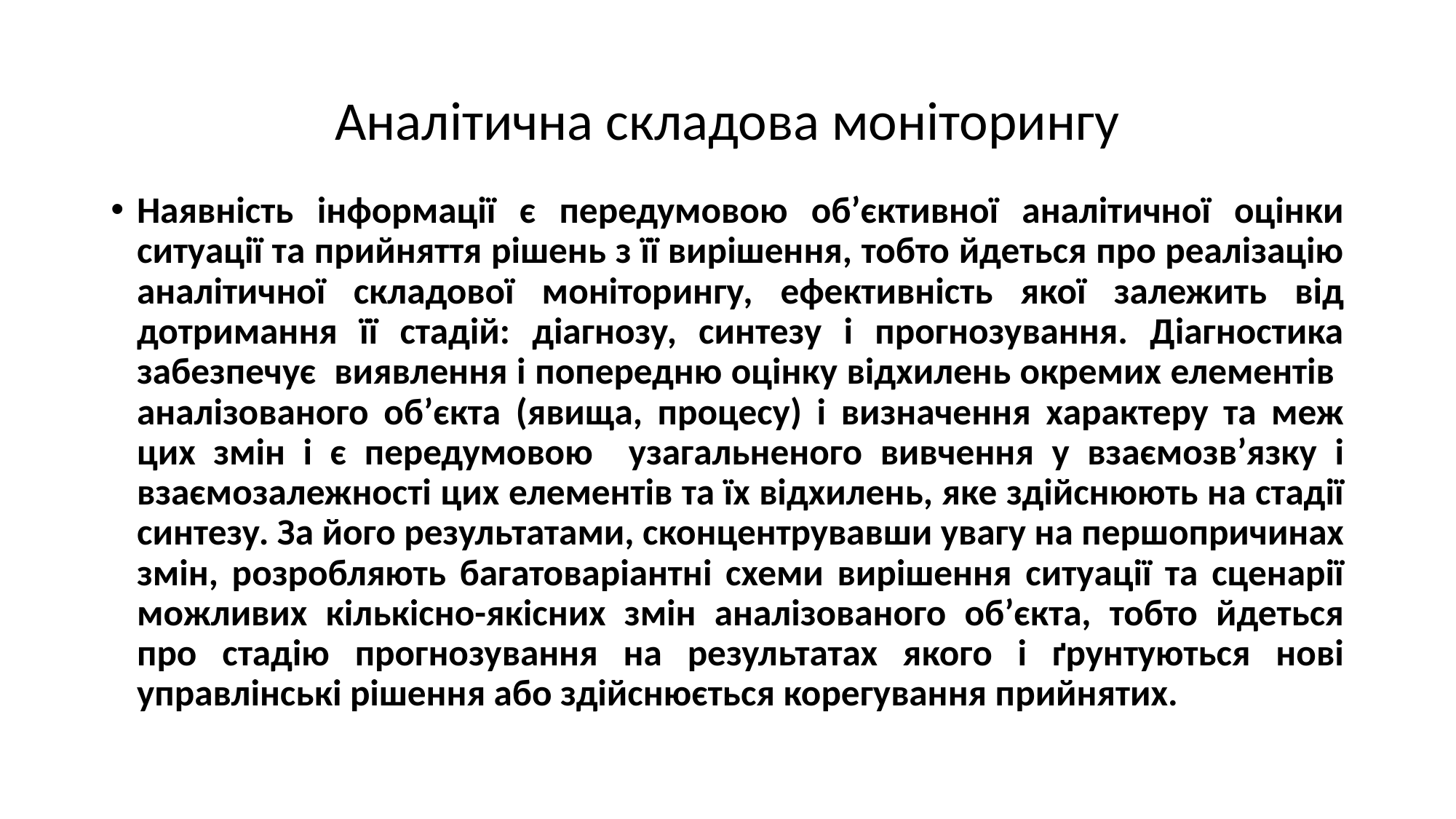

# Аналітична складова моніторингу
Наявність інформації є передумовою об’єктивної аналітичної оцінки ситуації та прийняття рішень з її вирішення, тобто йдеться про реалізацію аналітичної складової моніторингу, ефективність якої залежить від дотримання її стадій: діагнозу, синтезу і прогнозування. Діагностика забезпечує  виявлення і попередню оцінку відхилень окремих елементів  аналізованого об’єкта (явища, процесу) і визначення характеру та меж цих змін і є передумовою  узагальненого вивчення у взаємозв’язку і взаємозалежності цих елементів та їх відхилень, яке здійснюють на стадії синтезу. За його результатами, сконцентрувавши увагу на першопричинах змін, розробляють багатоваріантні схеми вирішення ситуації та сценарії можливих кількісно-якісних змін аналізованого об’єкта, тобто йдеться про стадію прогнозування на результатах якого і ґрунтуються нові управлінські рішення або здійснюється корегування прийнятих.